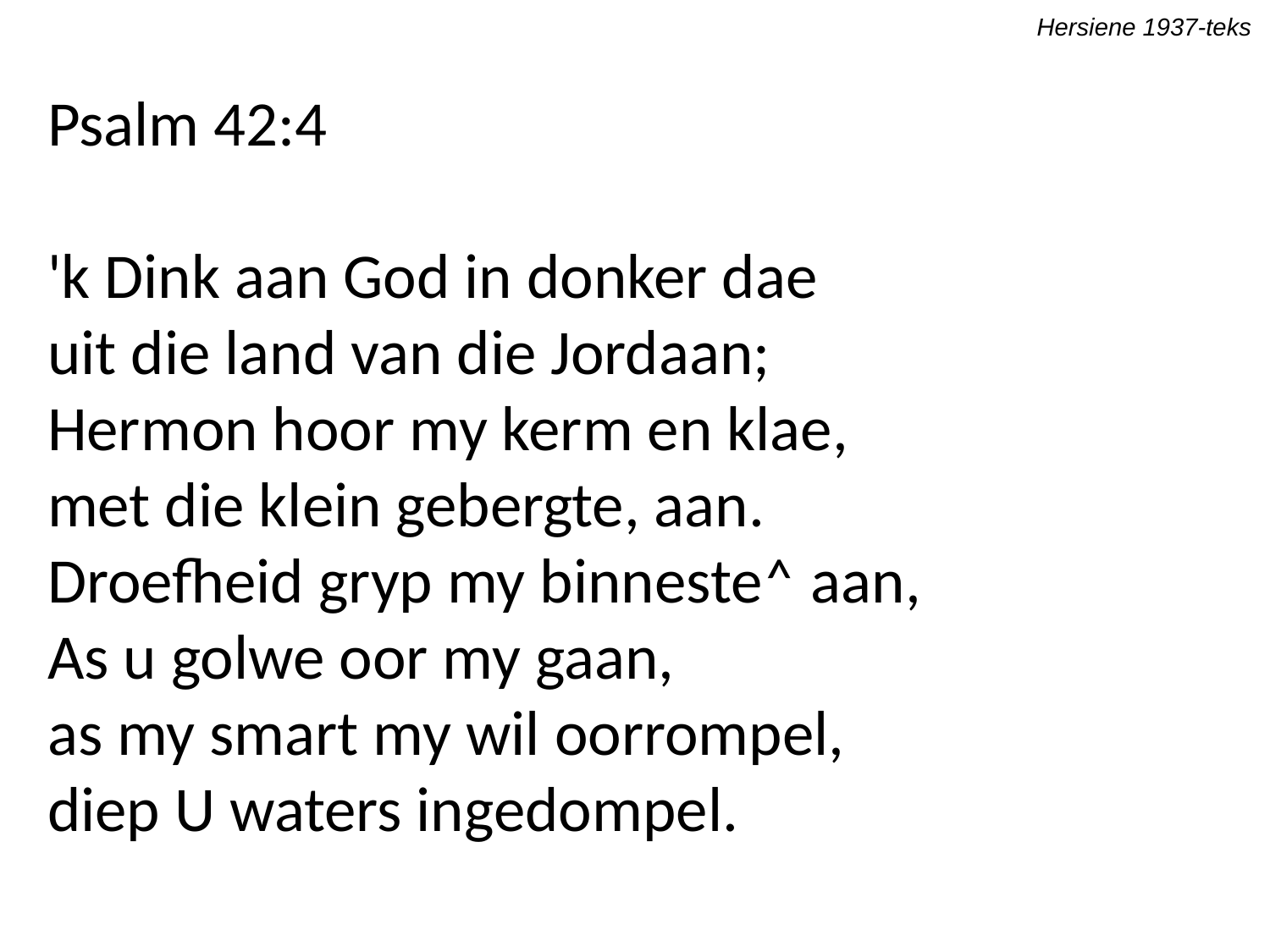

Hersiene 1937-teks
Psalm 42:4

'k Dink aan God in donker dae
uit die land van die Jordaan;
Hermon hoor my kerm en klae,
met die klein gebergte, aan.
Droefheid gryp my binneste˄ aan,
As u golwe oor my gaan,
as my smart my wil oorrompel,
diep U waters ingedompel.